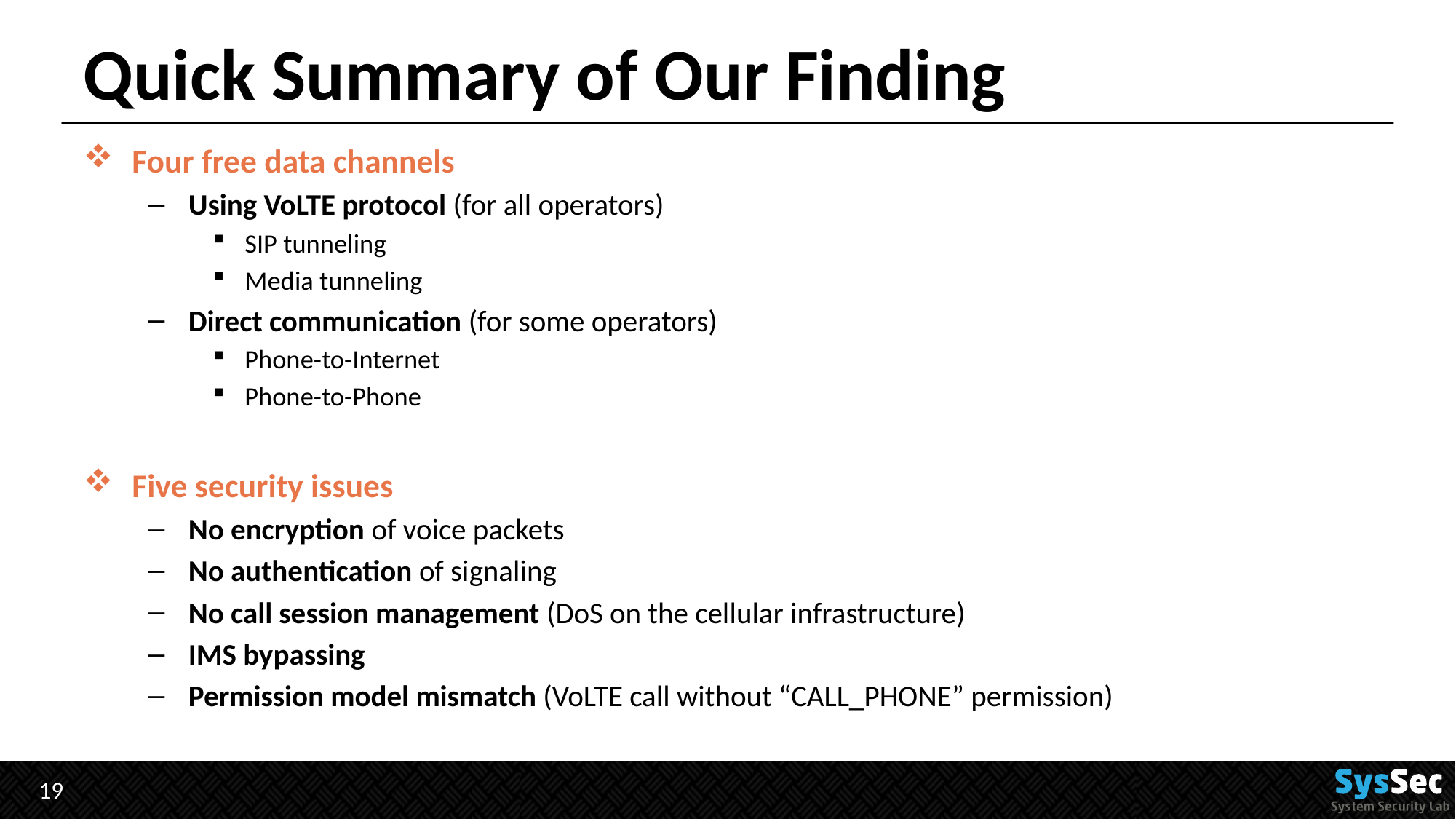

# Quick Summary of Our Finding
Four free data channels
Using VoLTE protocol (for all operators)
SIP tunneling
Media tunneling
Direct communication (for some operators)
Phone-to-Internet
Phone-to-Phone

Five security issues
No encryption of voice packets
No authentication of signaling
No call session management (DoS on the cellular infrastructure)
IMS bypassing
Permission model mismatch (VoLTE call without “CALL_PHONE” permission)
19